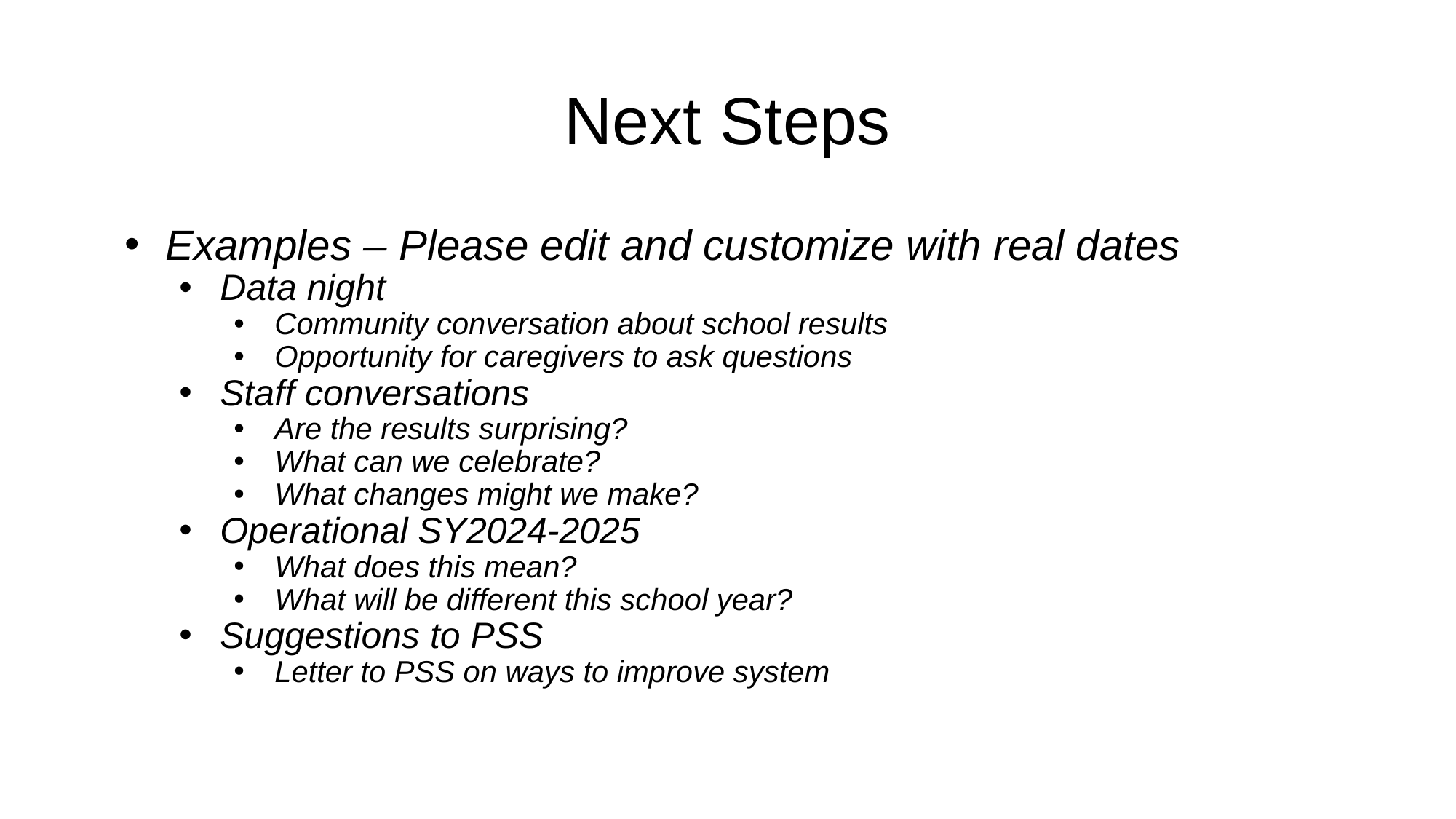

# Next Steps
Examples – Please edit and customize with real dates
Data night
Community conversation about school results
Opportunity for caregivers to ask questions
Staff conversations
Are the results surprising?
What can we celebrate?
What changes might we make?
Operational SY2024-2025
What does this mean?
What will be different this school year?
Suggestions to PSS
Letter to PSS on ways to improve system